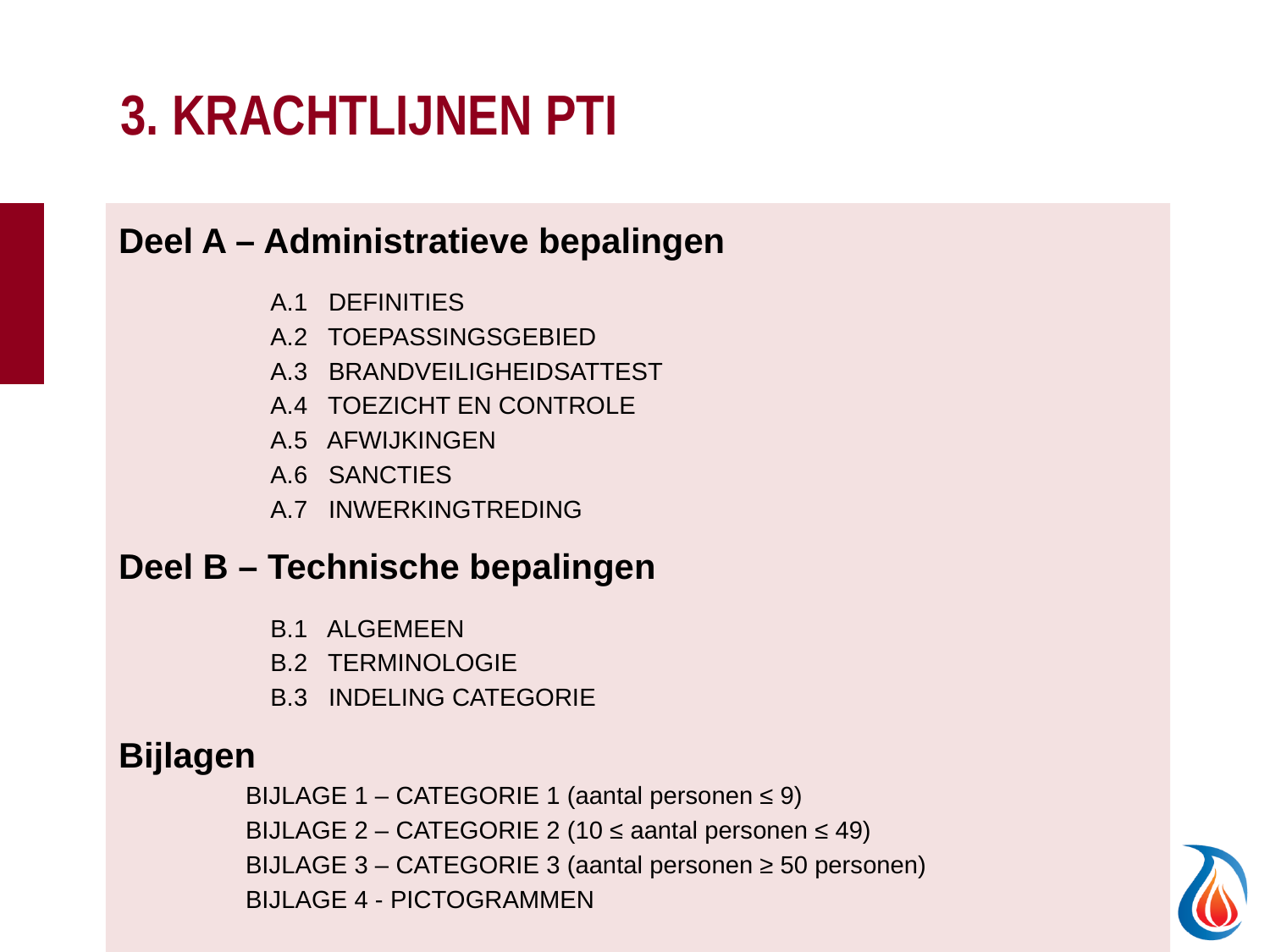

# 3. KRACHTLIJNEN PTI
Deel A – Administratieve bepalingen
	A.1   DEFINITIES
	A.2   TOEPASSINGSGEBIED
	A.3   BRANDVEILIGHEIDSATTEST
	A.4   TOEZICHT EN CONTROLE
	A.5   AFWIJKINGEN
	A.6   SANCTIES
	A.7   INWERKINGTREDING
Deel B – Technische bepalingen
	B.1   ALGEMEEN
	B.2   TERMINOLOGIE
	B.3   INDELING CATEGORIE
Bijlagen
	BIJLAGE 1 – CATEGORIE 1 (aantal personen ≤ 9)
	BIJLAGE 2 – CATEGORIE 2 (10 ≤ aantal personen ≤ 49)
	BIJLAGE 3 – CATEGORIE 3 (aantal personen ≥ 50 personen)
	BIJLAGE 4 - PICTOGRAMMEN